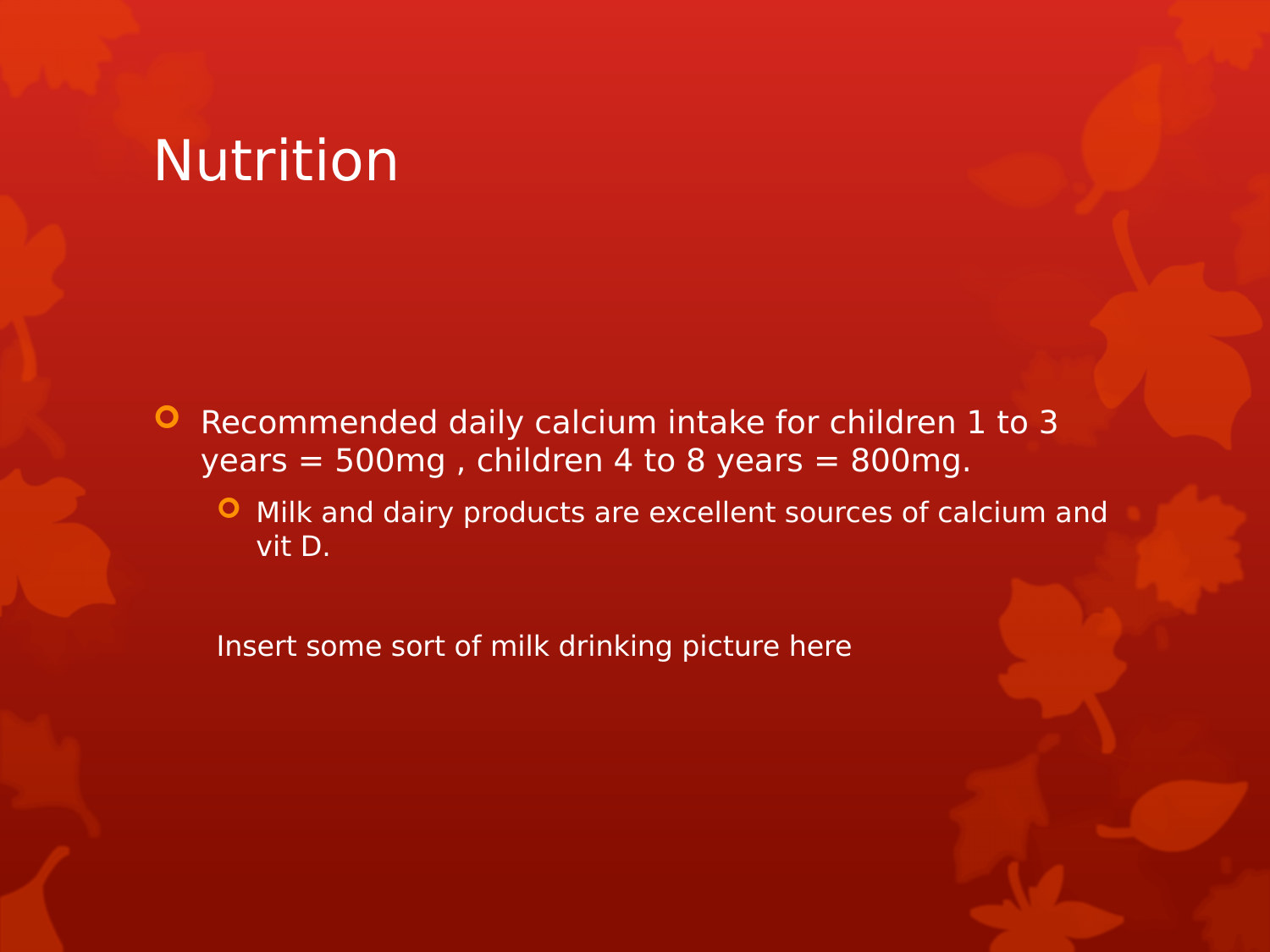

# Nutrition
Recommended daily calcium intake for children 1 to 3 years = 500mg , children 4 to 8 years = 800mg.
Milk and dairy products are excellent sources of calcium and vit D.

Insert some sort of milk drinking picture here